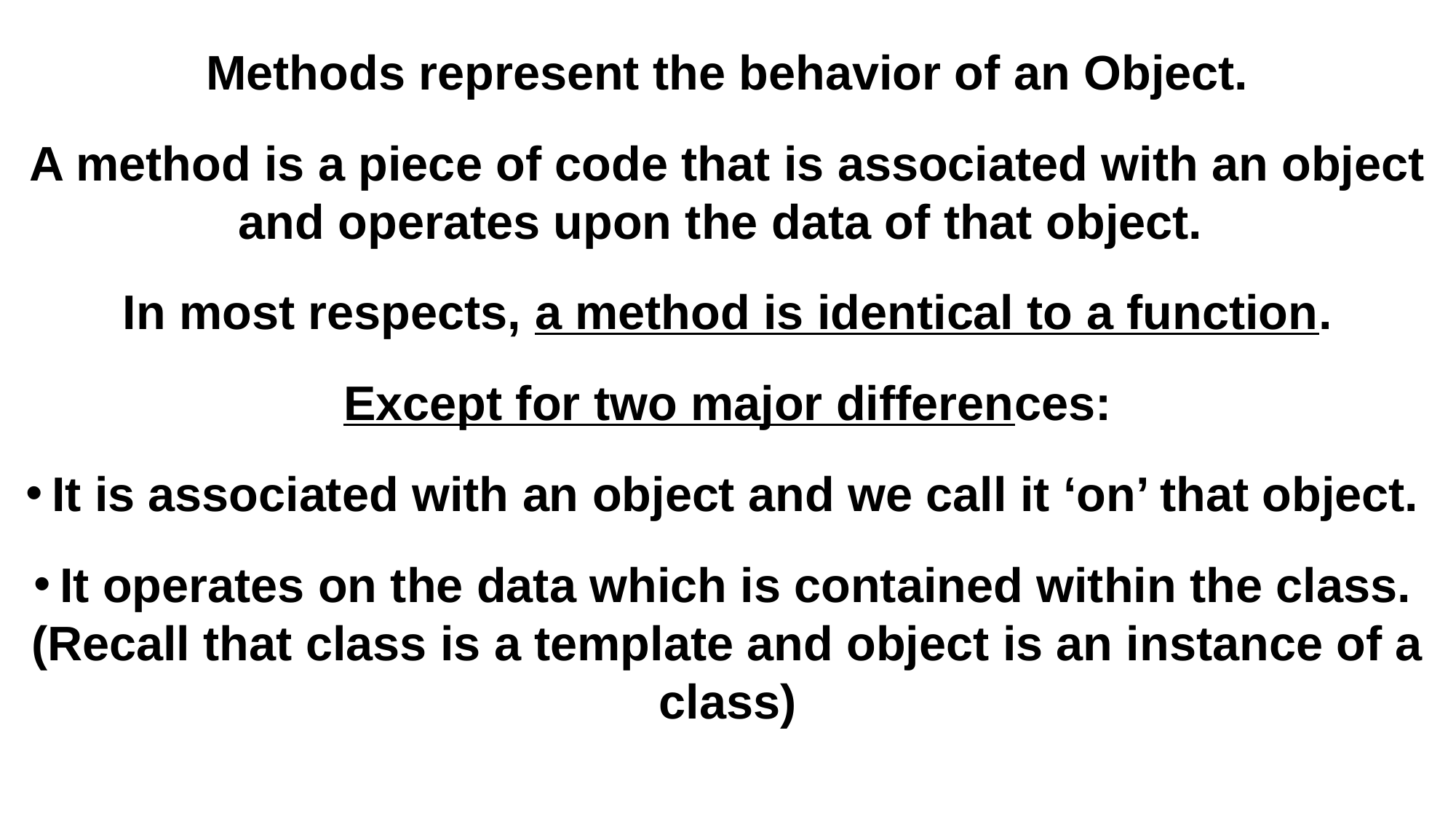

Methods represent the behavior of an Object.

A method is a piece of code that is associated with an object and operates upon the data of that object.

In most respects, a method is identical to a function.

Except for two major differences:

It is associated with an object and we call it ‘on’ that object.

It operates on the data which is contained within the class.
(Recall that class is a template and object is an instance of a class)